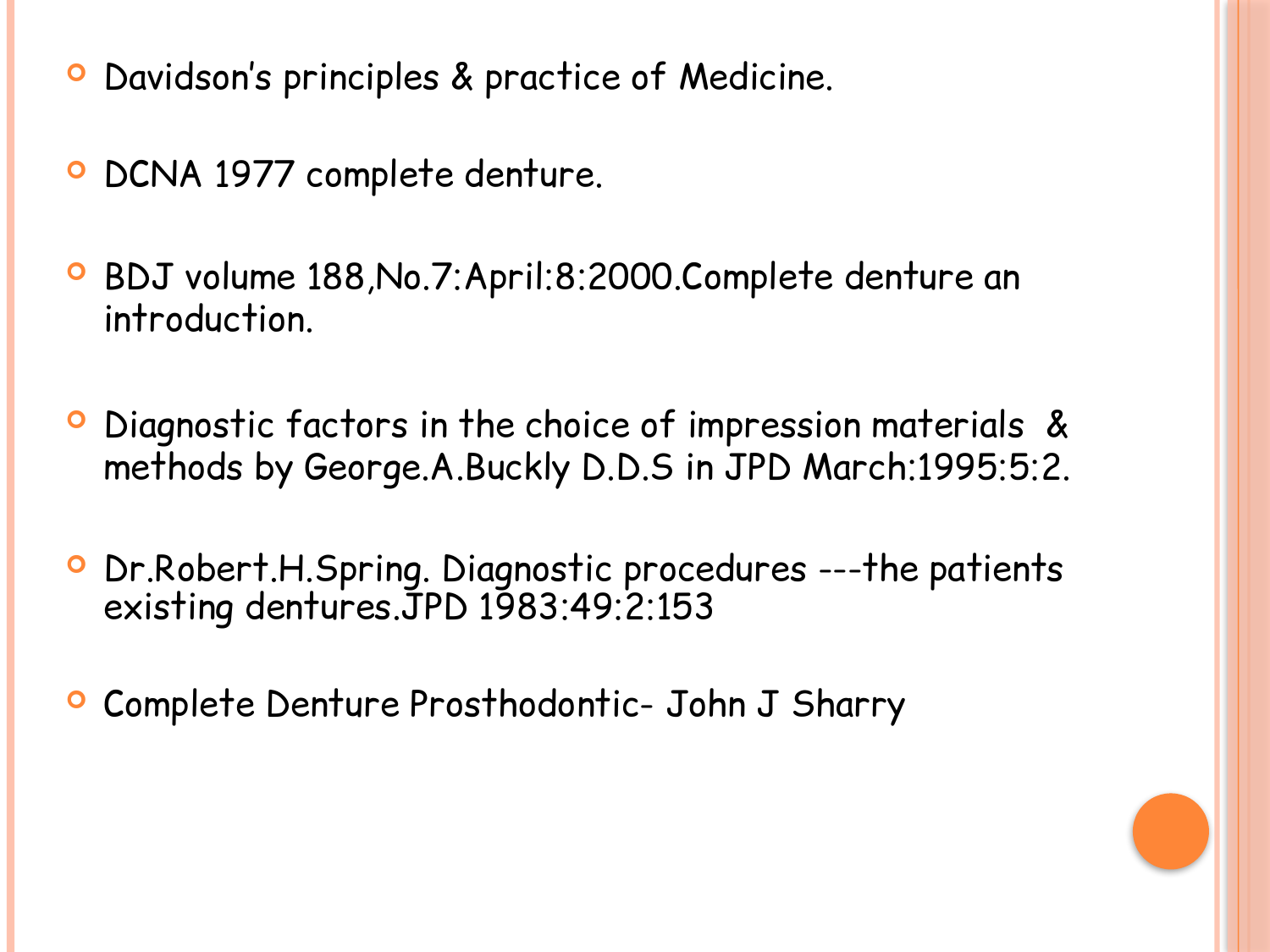

Davidson’s principles & practice of Medicine.

DCNA 1977 complete denture.

BDJ volume 188,No.7:April:8:2000.Complete denture an introduction.

Diagnostic factors in the choice of impression materials  & methods by George.A.Buckly D.D.S in JPD March:1995:5:2.

Dr.Robert.H.Spring. Diagnostic procedures ---the patients existing dentures.JPD 1983:49:2:153

Complete Denture Prosthodontic- John J Sharry